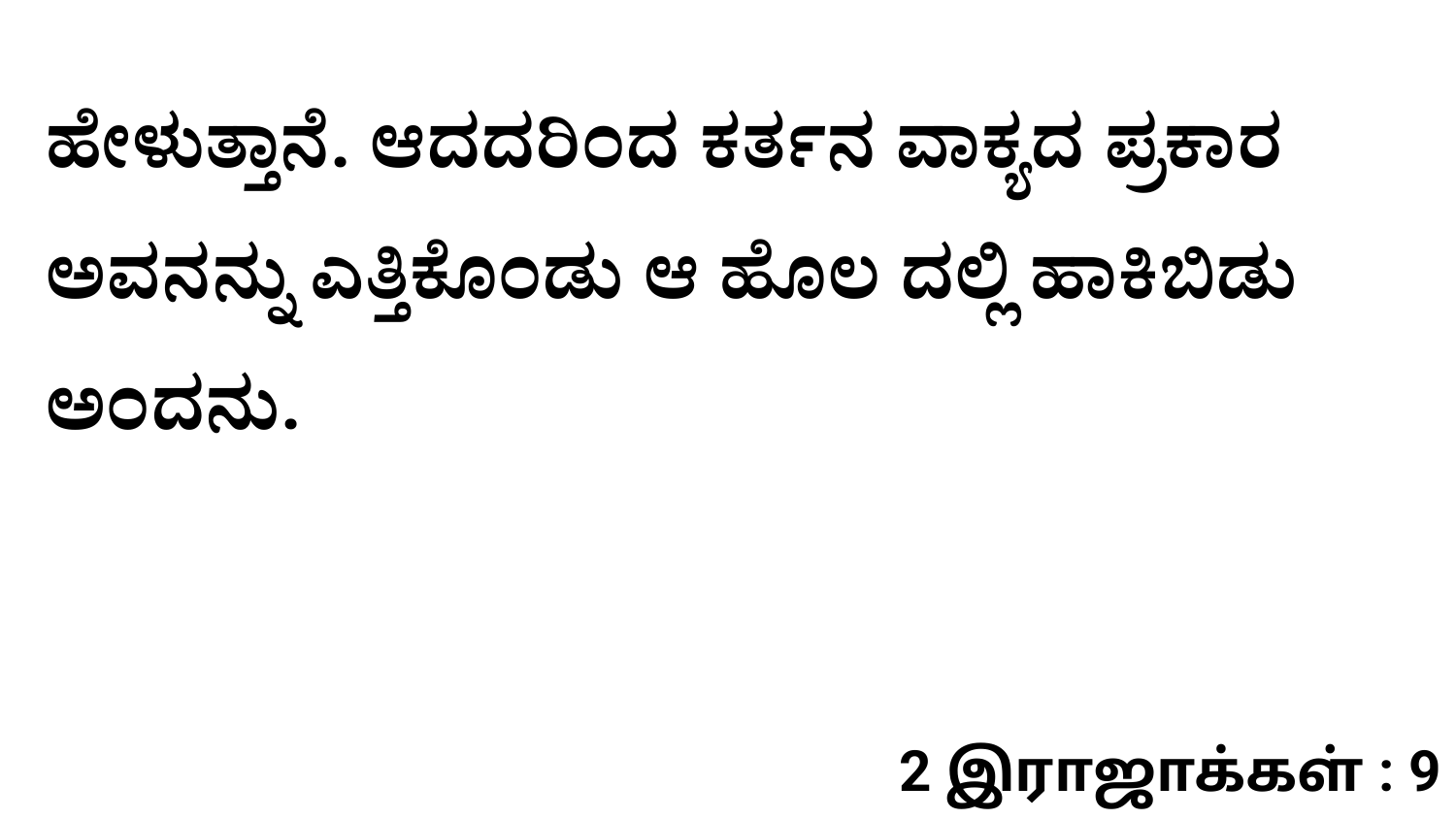

ಹೇಳುತ್ತಾನೆ. ಆದದರಿಂದ ಕರ್ತನ ವಾಕ್ಯದ ಪ್ರಕಾರ ಅವನನ್ನು ಎತ್ತಿಕೊಂಡು ಆ ಹೊಲ ದಲ್ಲಿ ಹಾಕಿಬಿಡು ಅಂದನು.
2 இராஜாக்கள் : 9